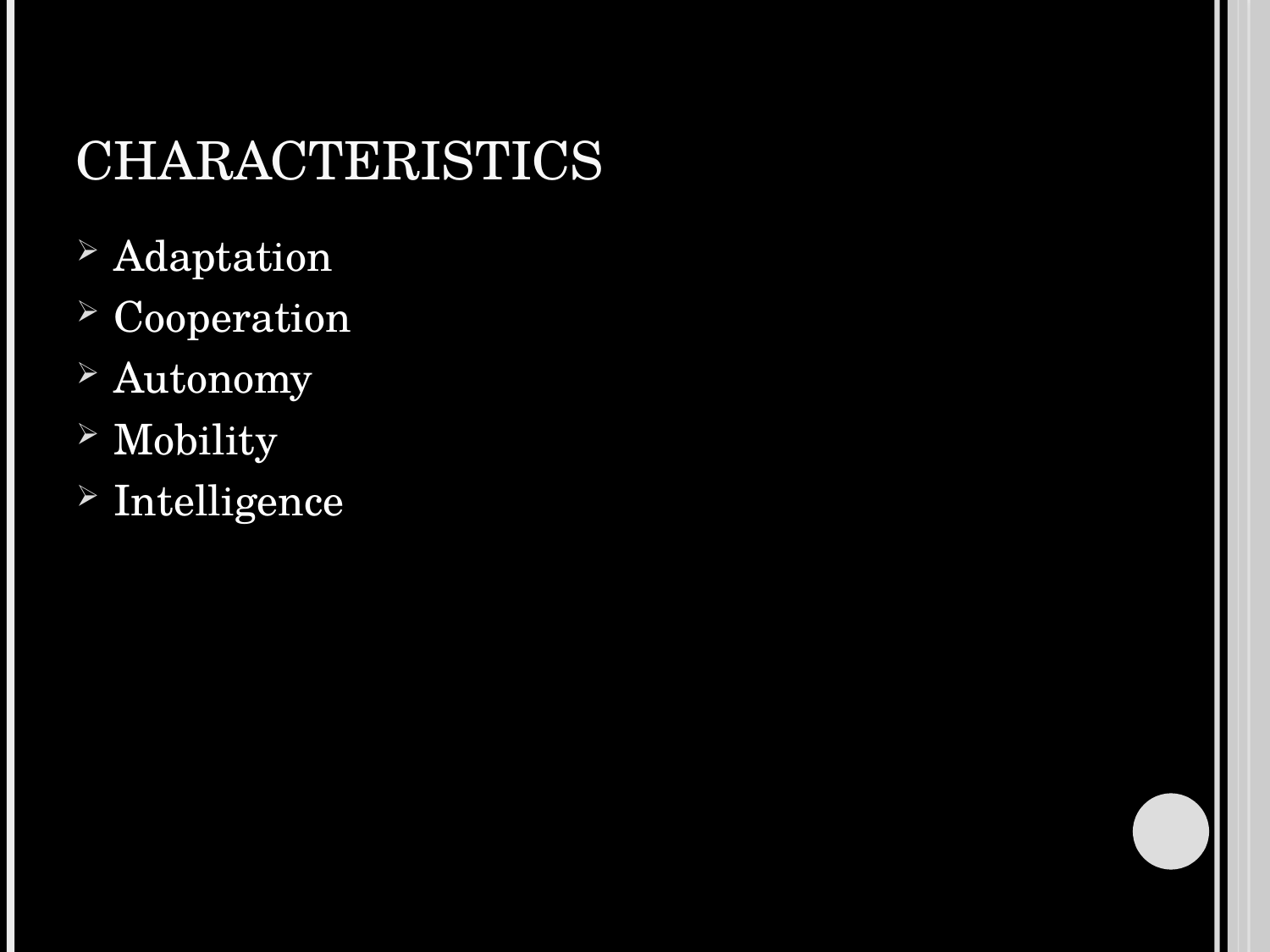

# Characteristics

Adaptation
Cooperation
Autonomy
Mobility
Intelligence